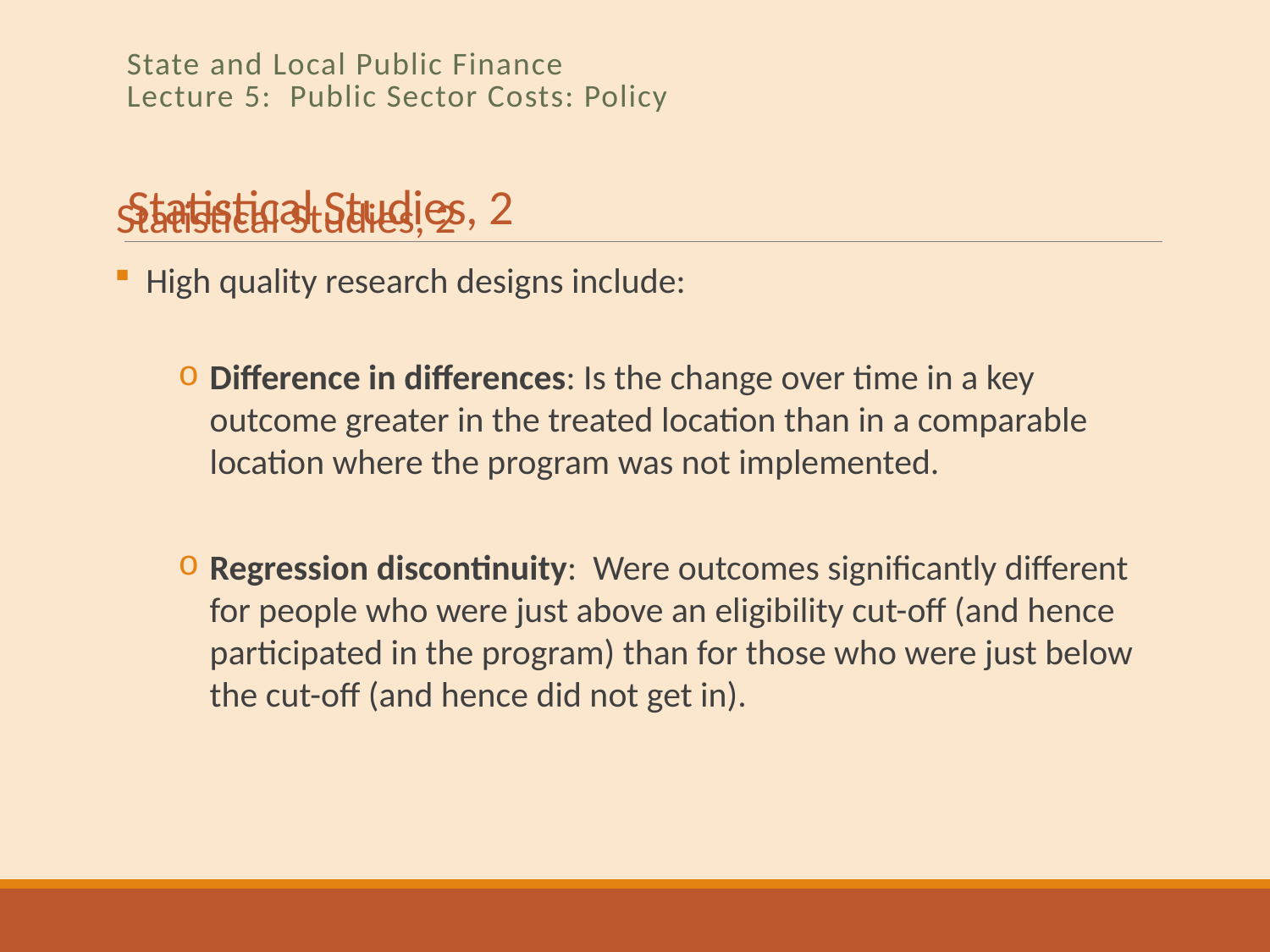

# Statistical Studies, 2
State and Local Public Finance
Lecture 5:  Public Sector Costs: Policy
Statistical Studies, 2
High quality research designs include:

Difference in differences: Is the change over time in a key outcome greater in the treated location than in a comparable location where the program was not implemented.

Regression discontinuity:  Were outcomes significantly different for people who were just above an eligibility cut-off (and hence participated in the program) than for those who were just below the cut-off (and hence did not get in).